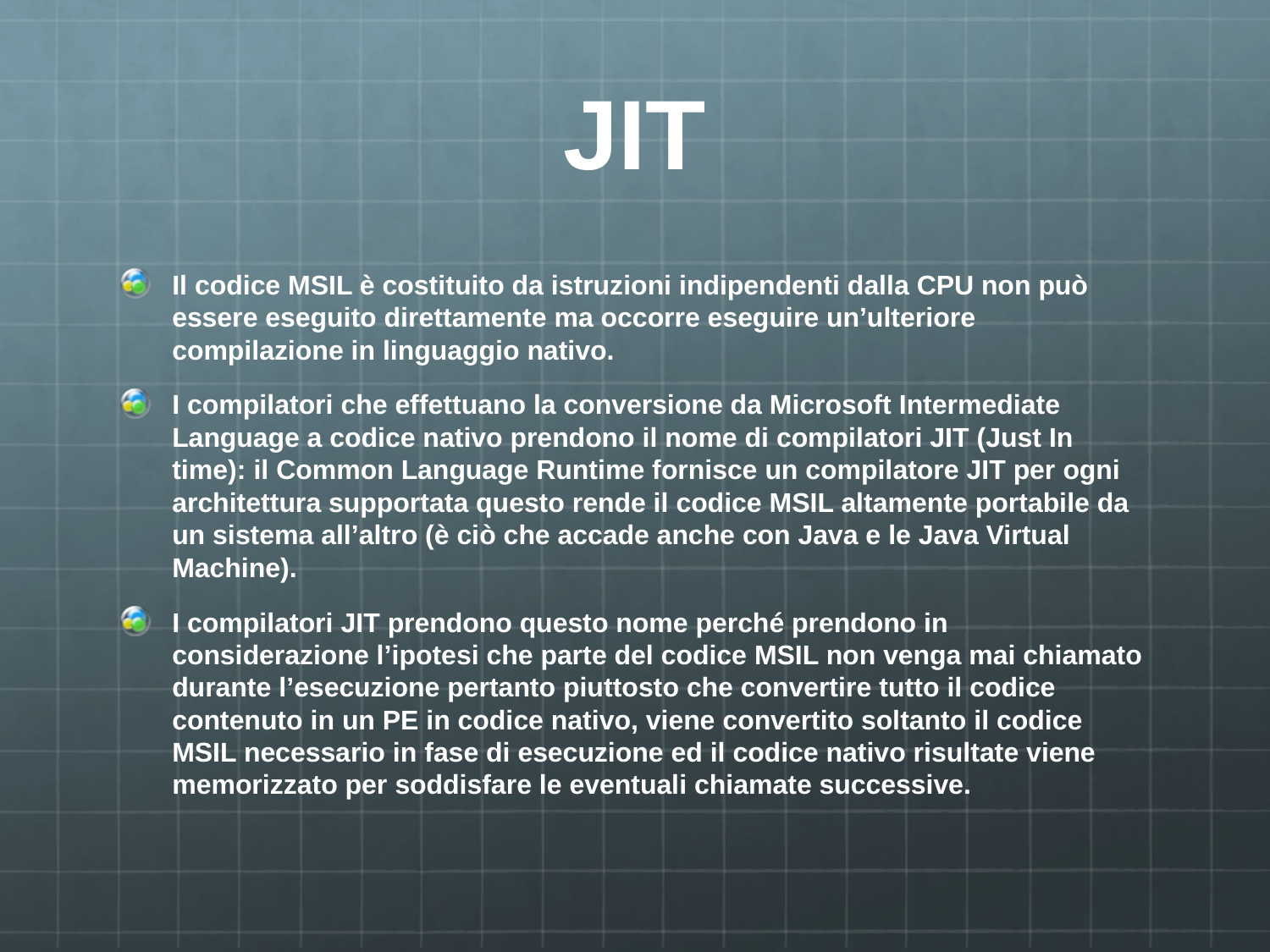

# JIT
Il codice MSIL è costituito da istruzioni indipendenti dalla CPU non può essere eseguito direttamente ma occorre eseguire un’ulteriore compilazione in linguaggio nativo.
I compilatori che effettuano la conversione da Microsoft Intermediate Language a codice nativo prendono il nome di compilatori JIT (Just In time): il Common Language Runtime fornisce un compilatore JIT per ogni architettura supportata questo rende il codice MSIL altamente portabile da un sistema all’altro (è ciò che accade anche con Java e le Java Virtual Machine).
I compilatori JIT prendono questo nome perché prendono in considerazione l’ipotesi che parte del codice MSIL non venga mai chiamato durante l’esecuzione pertanto piuttosto che convertire tutto il codice contenuto in un PE in codice nativo, viene convertito soltanto il codice MSIL necessario in fase di esecuzione ed il codice nativo risultate viene memorizzato per soddisfare le eventuali chiamate successive.